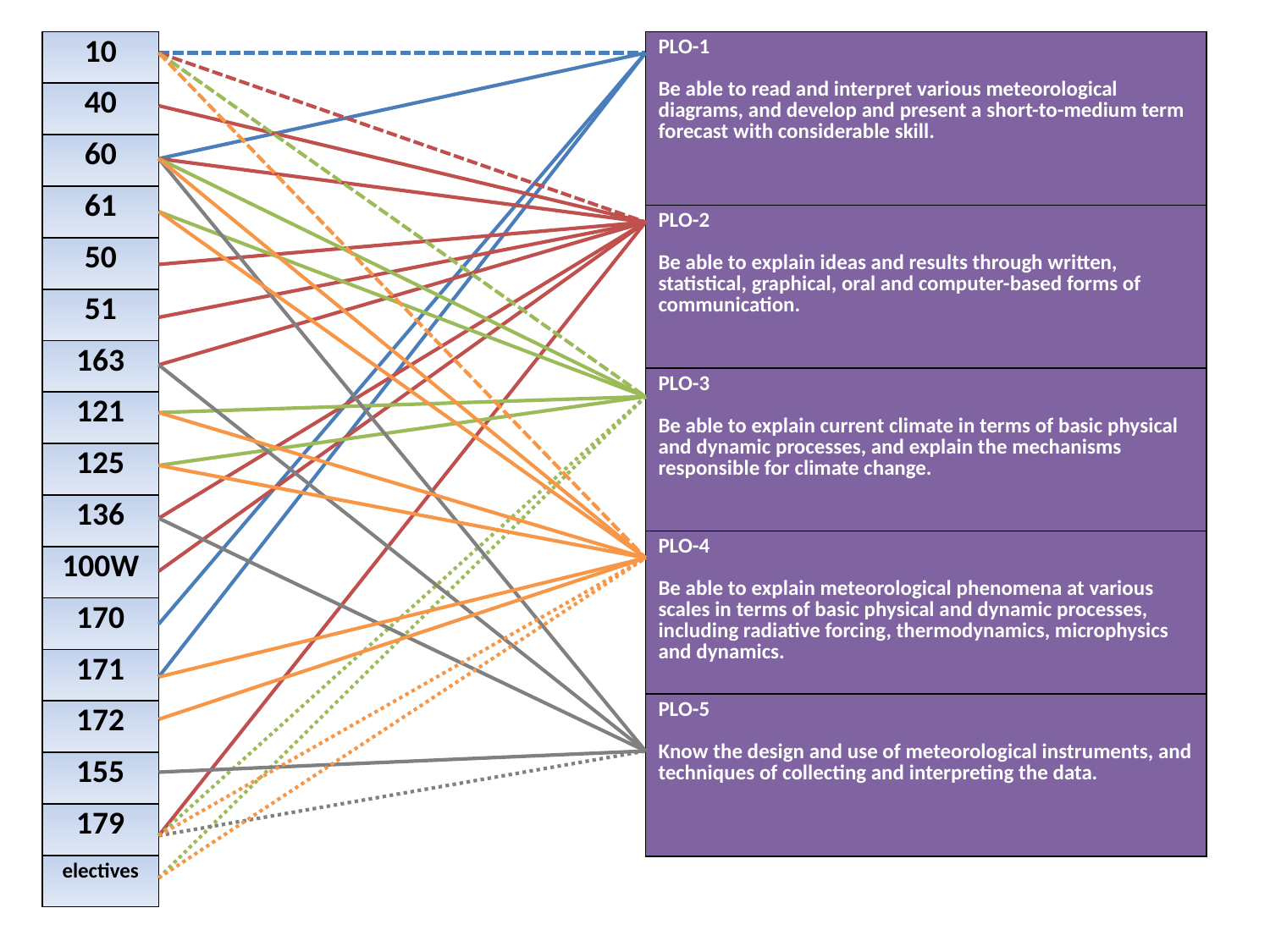

| 10 |
| --- |
| 40 |
| 60 |
| 61 |
| 50 |
| 51 |
| 163 |
| 121 |
| 125 |
| 136 |
| 100W |
| 170 |
| 171 |
| 172 |
| 155 |
| 179 |
| electives |
| PLO-1 Be able to read and interpret various meteorological diagrams, and develop and present a short-to-medium term forecast with considerable skill. |
| --- |
| PLO-2 Be able to explain ideas and results through written, statistical, graphical, oral and computer-based forms of communication. |
| PLO-3 Be able to explain current climate in terms of basic physical and dynamic processes, and explain the mechanisms responsible for climate change. |
| PLO-4 Be able to explain meteorological phenomena at various scales in terms of basic physical and dynamic processes, including radiative forcing, thermodynamics, microphysics and dynamics. |
| PLO-5 Know the design and use of meteorological instruments, and techniques of collecting and interpreting the data. |